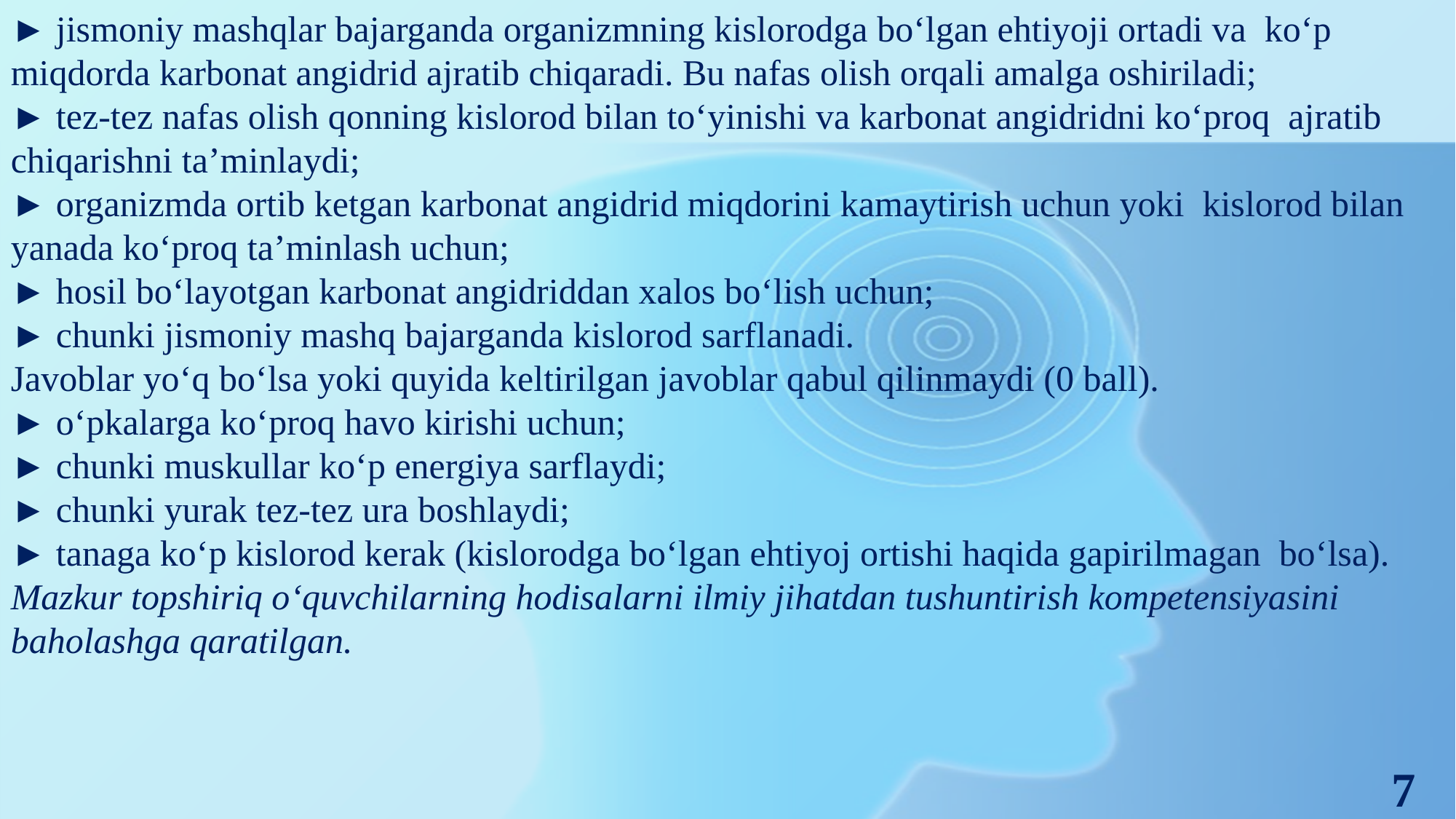

► jismoniy mashqlar bajarganda organizmning kislorodga bo‘lgan ehtiyoji ortadi va  ko‘p miqdorda karbonat angidrid ajratib chiqaradi. Bu nafas olish orqali amalga oshiriladi;
► tez-tez nafas olish qonning kislorod bilan to‘yinishi va karbonat angidridni ko‘proq  ajratib chiqarishni ta’minlaydi;
► organizmda ortib ketgan karbonat angidrid miqdorini kamaytirish uchun yoki  kislorod bilan yanada ko‘proq ta’minlash uchun;
► hosil bo‘layotgan karbonat angidriddan xalos bo‘lish uchun;
► chunki jismoniy mashq bajarganda kislorod sarflanadi.
Javoblar yo‘q bo‘lsa yoki quyida keltirilgan javoblar qabul qilinmaydi (0 ball).
► o‘pkalarga ko‘proq havo kirishi uchun;
► chunki muskullar ko‘p energiya sarflaydi;
► chunki yurak tez-tez ura boshlaydi;
► tanaga ko‘p kislorod kerak (kislorodga bo‘lgan ehtiyoj ortishi haqida gapirilmagan  bo‘lsa).
Mazkur topshiriq o‘quvchilarning hodisalarni ilmiy jihatdan tushuntirish kompetensiyasini  baholashga qaratilgan.
7